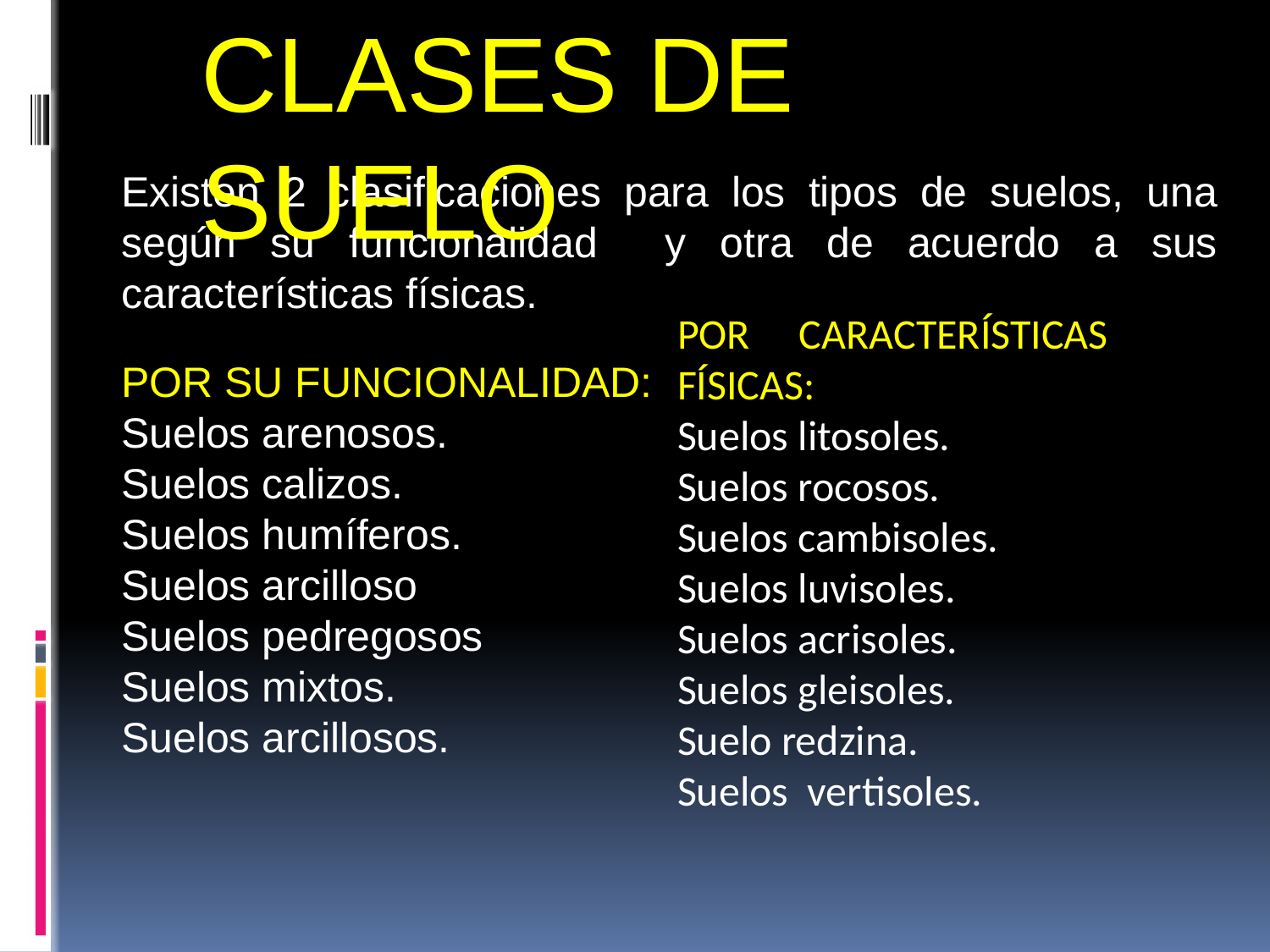

CLASES DE SUELO
Existen 2 clasificaciones para los tipos de suelos, una según su funcionalidad  y otra de acuerdo a sus características físicas.

POR SU FUNCIONALIDAD:
Suelos arenosos.
Suelos calizos.
Suelos humíferos.
Suelos arcilloso
Suelos pedregosos
Suelos mixtos.
Suelos arcillosos.

POR CARACTERÍSTICAS FÍSICAS:
Suelos litosoles.
Suelos rocosos.
Suelos cambisoles.
Suelos luvisoles.
Suelos acrisoles.
Suelos gleisoles.
Suelo redzina.
Suelos  vertisoles.